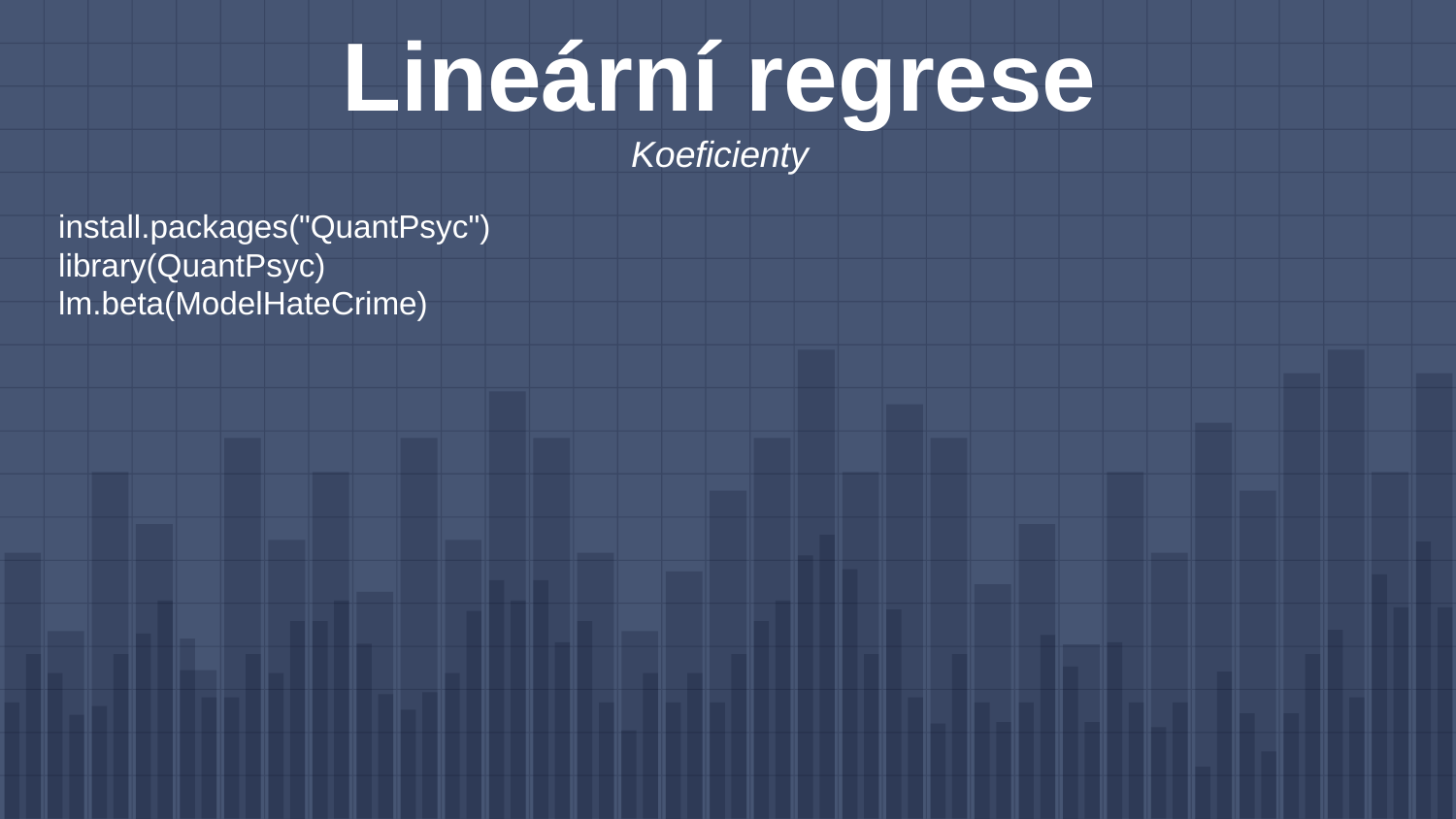

# Lineární regrese Koeficienty
install.packages("QuantPsyc")
library(QuantPsyc)
lm.beta(ModelHateCrime)